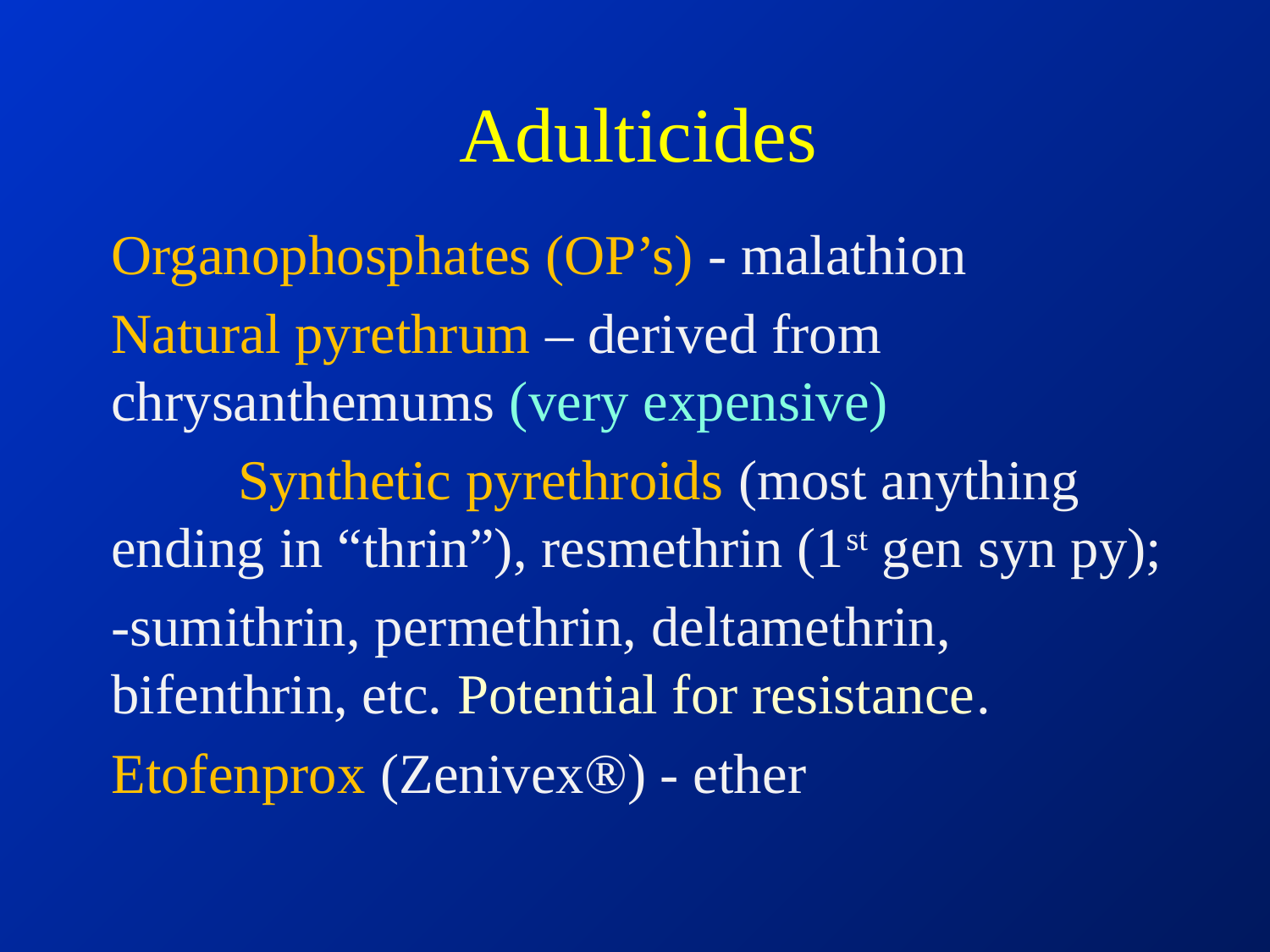

# Adulticides
Organophosphates (OP’s) - malathion
Natural pyrethrum – derived from chrysanthemums (very expensive)
	Synthetic pyrethroids (most anything ending in “thrin”), resmethrin (1st gen syn py);
-sumithrin, permethrin, deltamethrin, bifenthrin, etc. Potential for resistance.
Etofenprox (Zenivex®) - ether